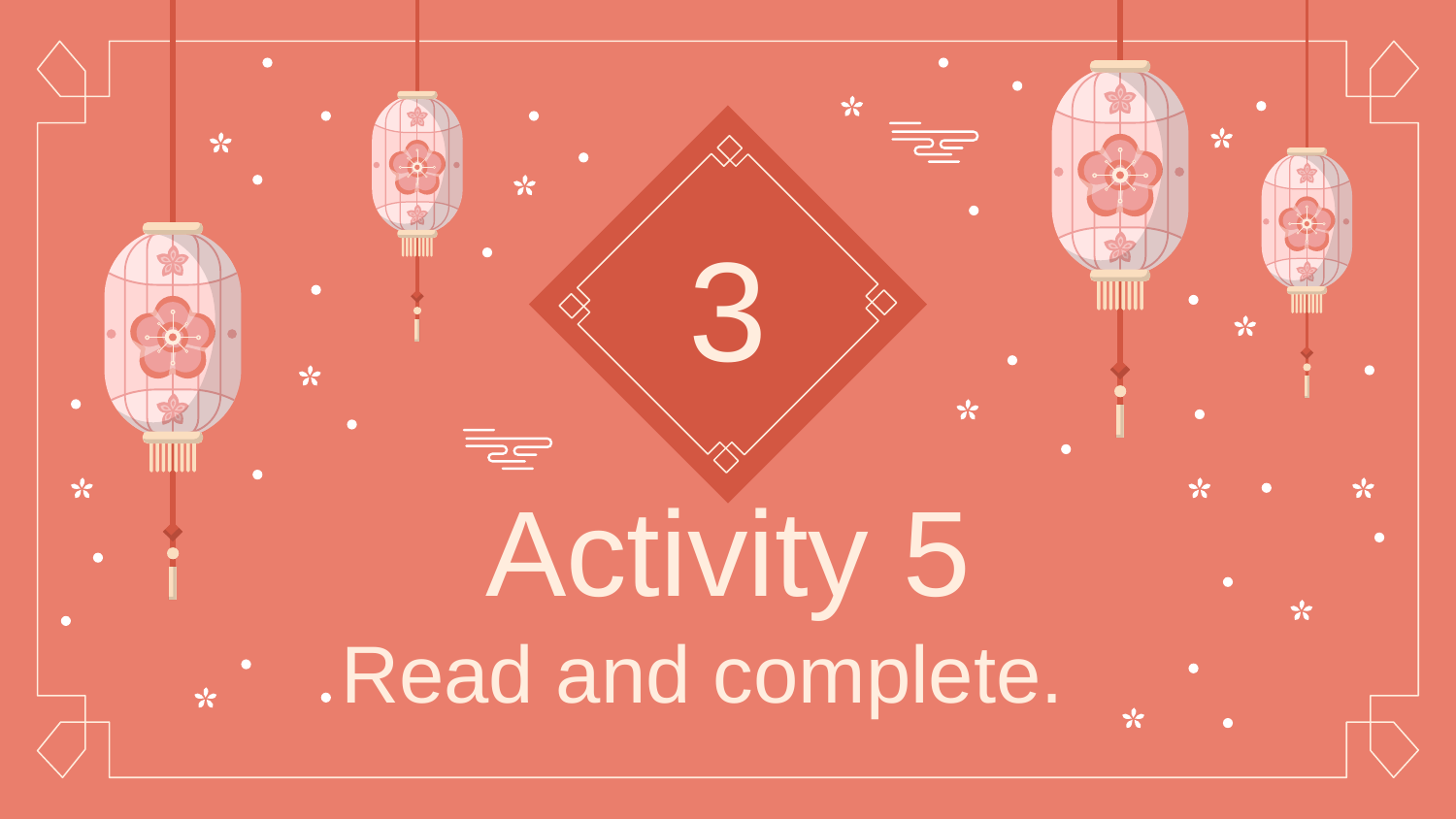

# 3
Activity 5
Read and complete.